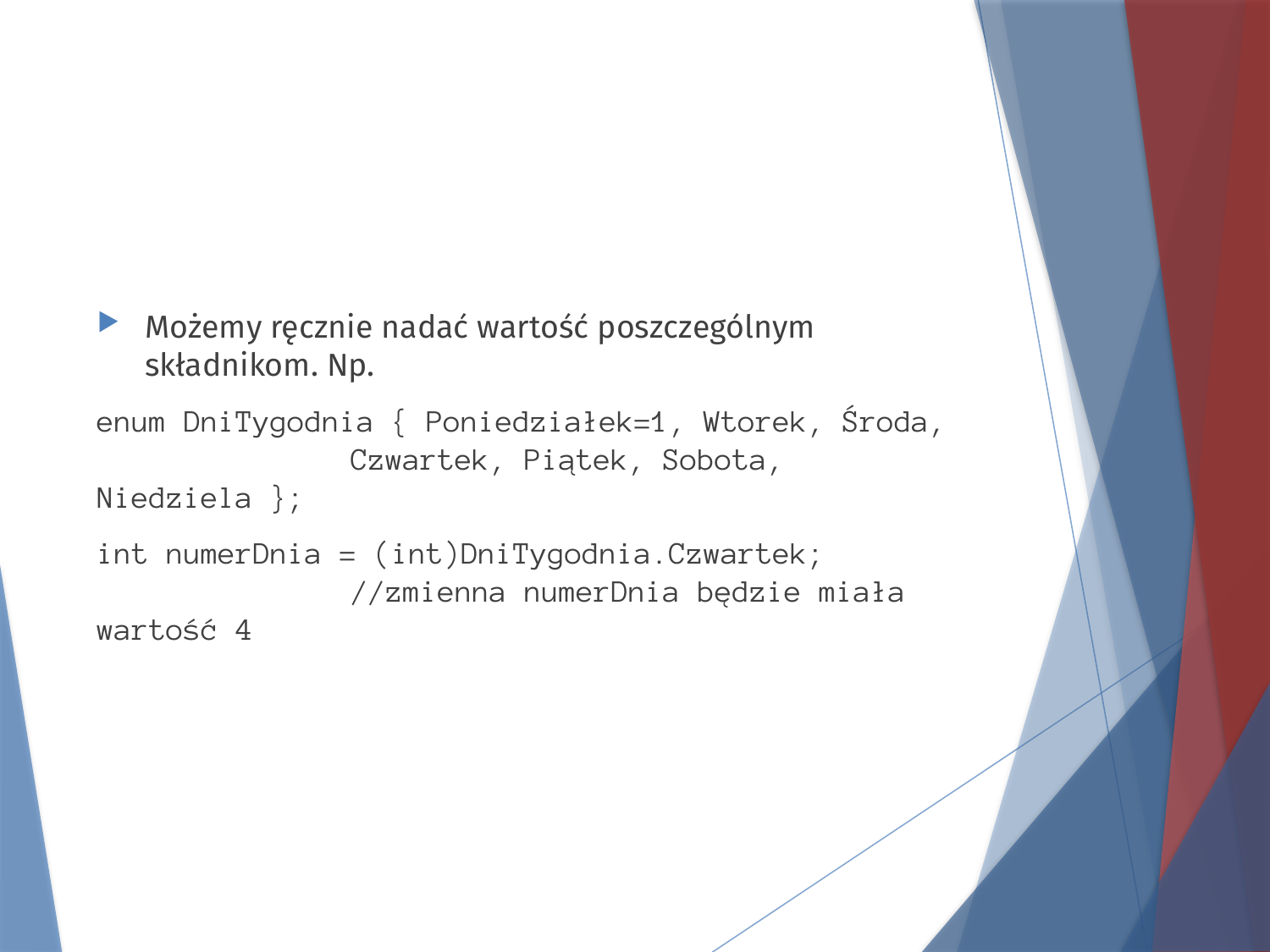

#
Możemy ręcznie nadać wartość poszczególnym składnikom. Np.
enum DniTygodnia { Poniedziałek=1, Wtorek, Środa, 		Czwartek, Piątek, Sobota, Niedziela };
int numerDnia = (int)DniTygodnia.Czwartek; 			//zmienna numerDnia będzie miała wartość 4